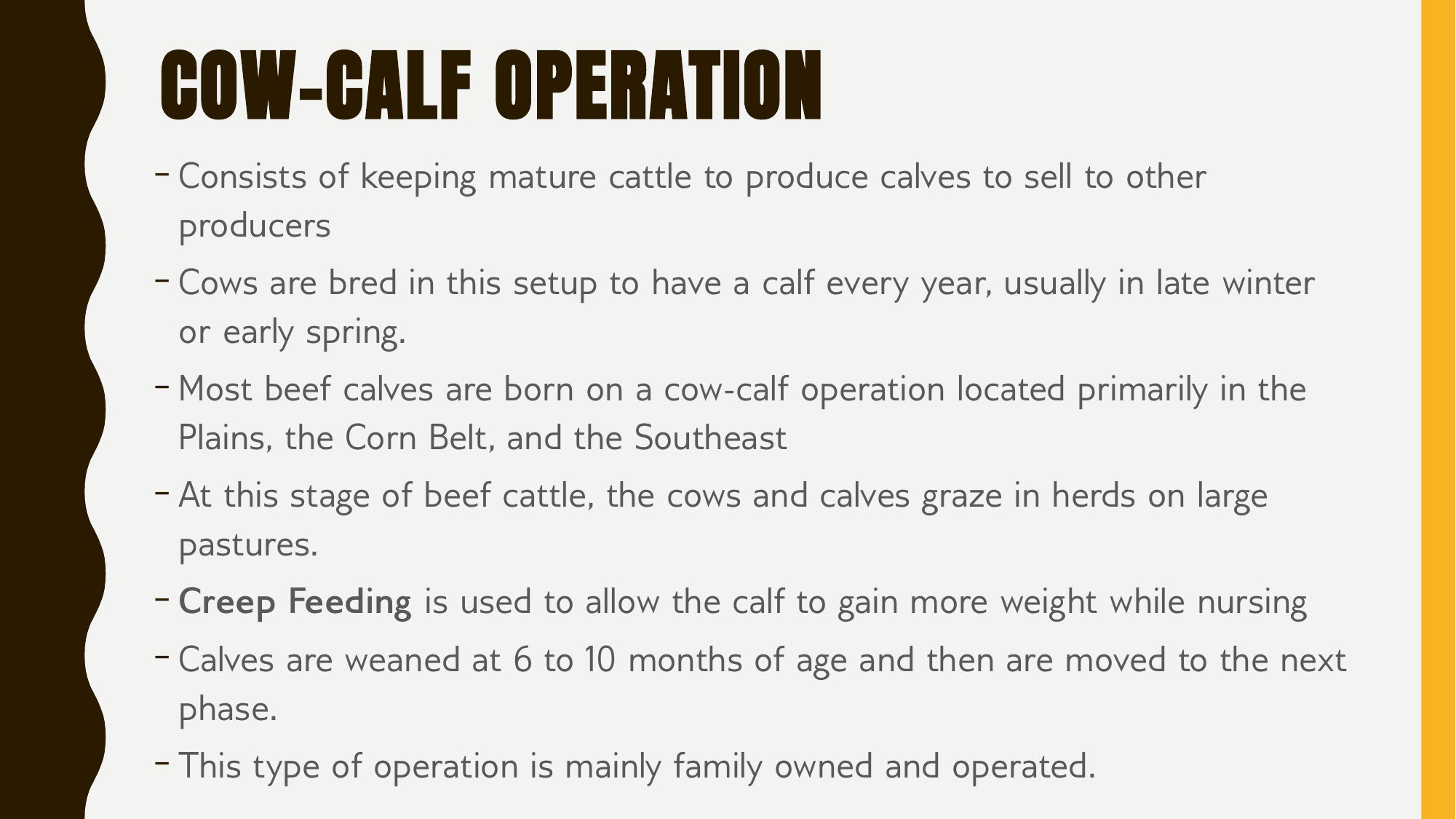

# Cow-Calf operation
Consists of keeping mature cattle to produce calves to sell to other producers
Cows are bred in this setup to have a calf every year, usually in late winter or early spring.
Most beef calves are born on a cow-calf operation located primarily in the Plains, the Corn Belt, and the Southeast
At this stage of beef cattle, the cows and calves graze in herds on large pastures.
Creep Feeding is used to allow the calf to gain more weight while nursing
Calves are weaned at 6 to 10 months of age and then are moved to the next phase.
This type of operation is mainly family owned and operated.